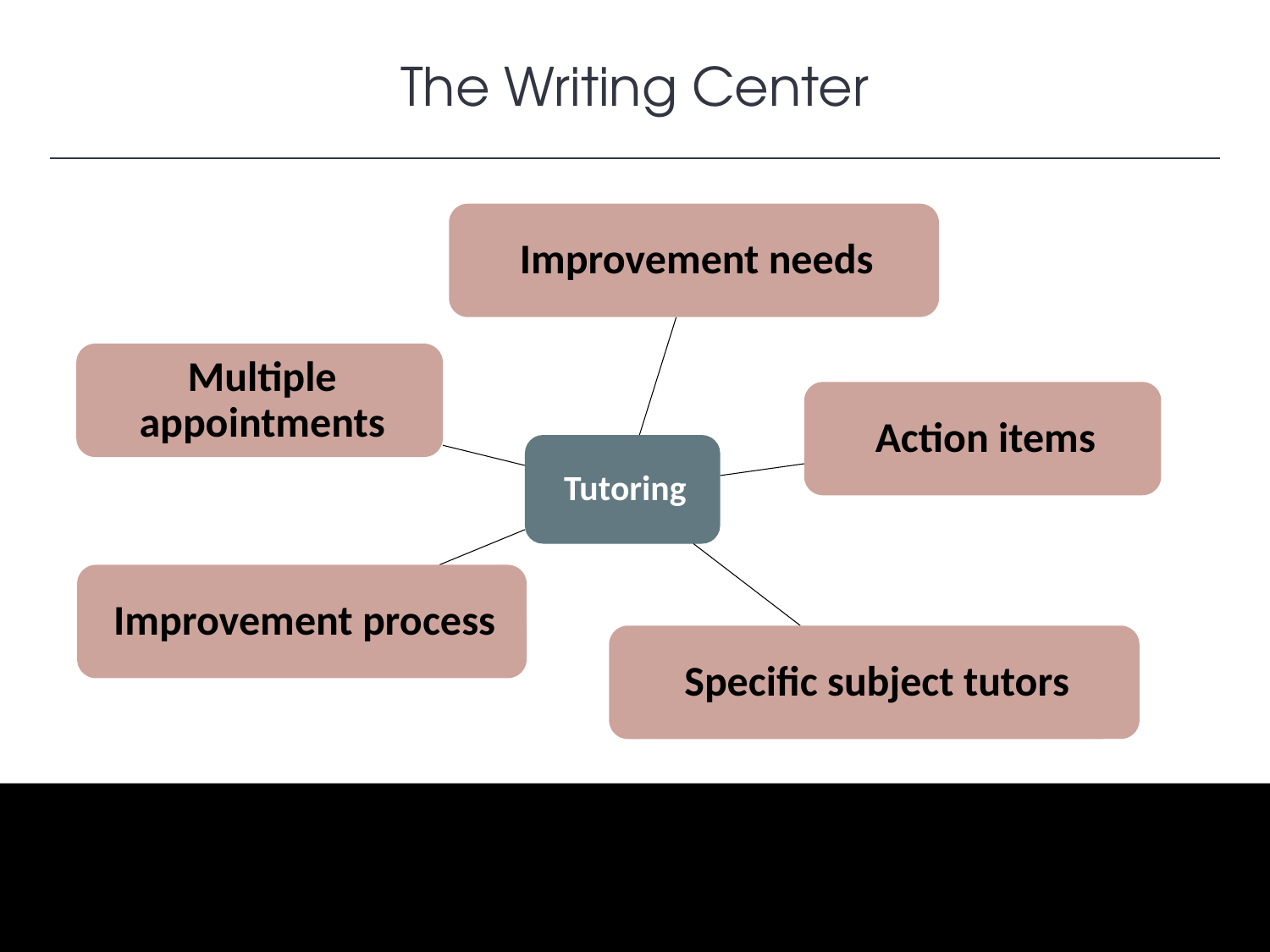

The Writing Center
HAWKES LEARNING
Tutoring
Improvement needs
Action items
Specific subject tutors
Improvement process
Multiple appointments